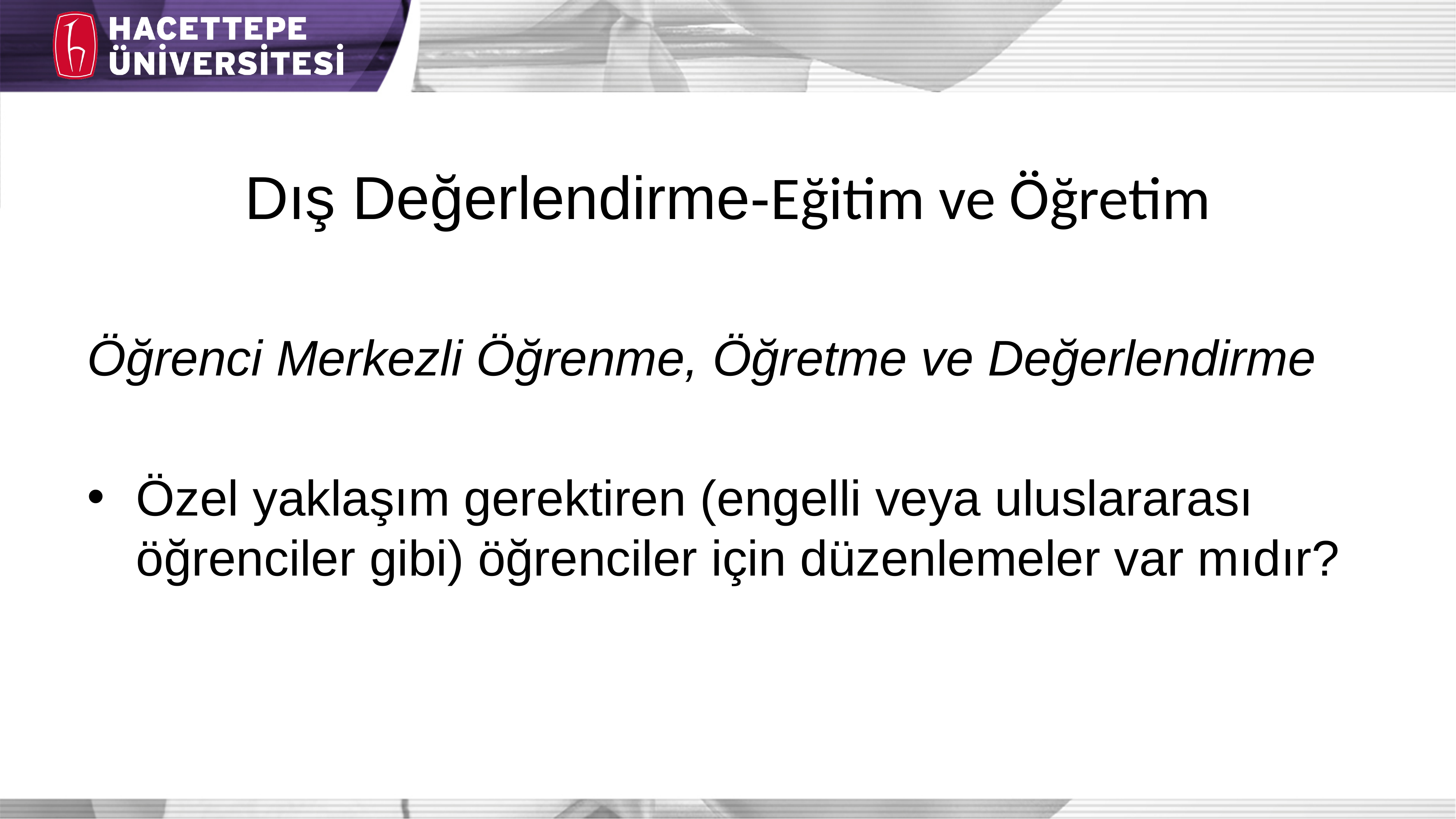

# Dış Değerlendirme-Eğitim ve Öğretim
Öğrenci Merkezli Öğrenme, Öğretme ve Değerlendirme

Özel yaklaşım gerektiren (engelli veya uluslararası öğrenciler gibi) öğrenciler için düzenlemeler var mıdır?